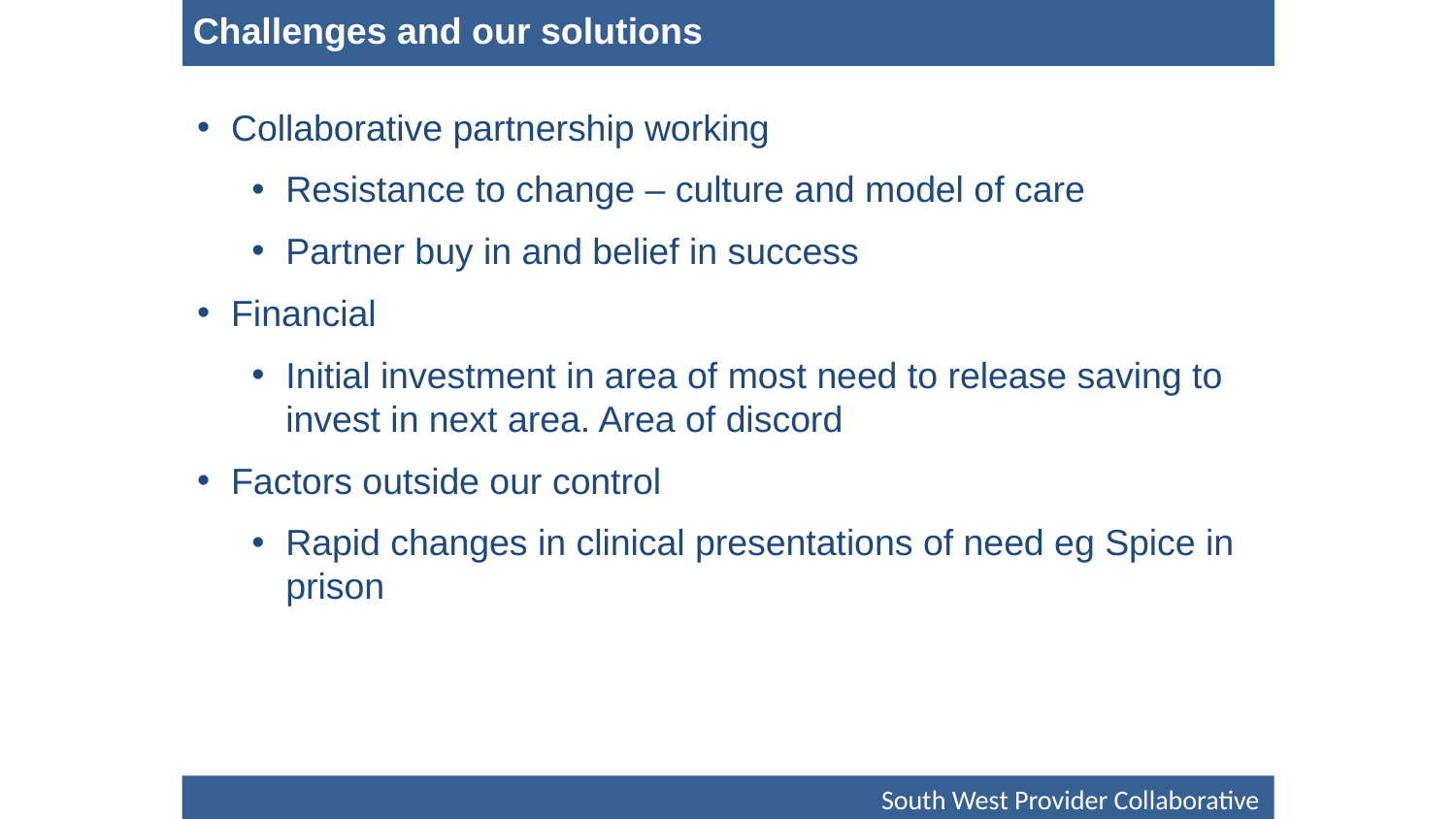

| Challenges and our solutions |
| --- |

Collaborative partnership working
Resistance to change – culture and model of care
Partner buy in and belief in success
Financial
Initial investment in area of most need to release saving to invest in next area. Area of discord
Factors outside our control
Rapid changes in clinical presentations of need eg Spice in prison

10
South West Provider Collaborative